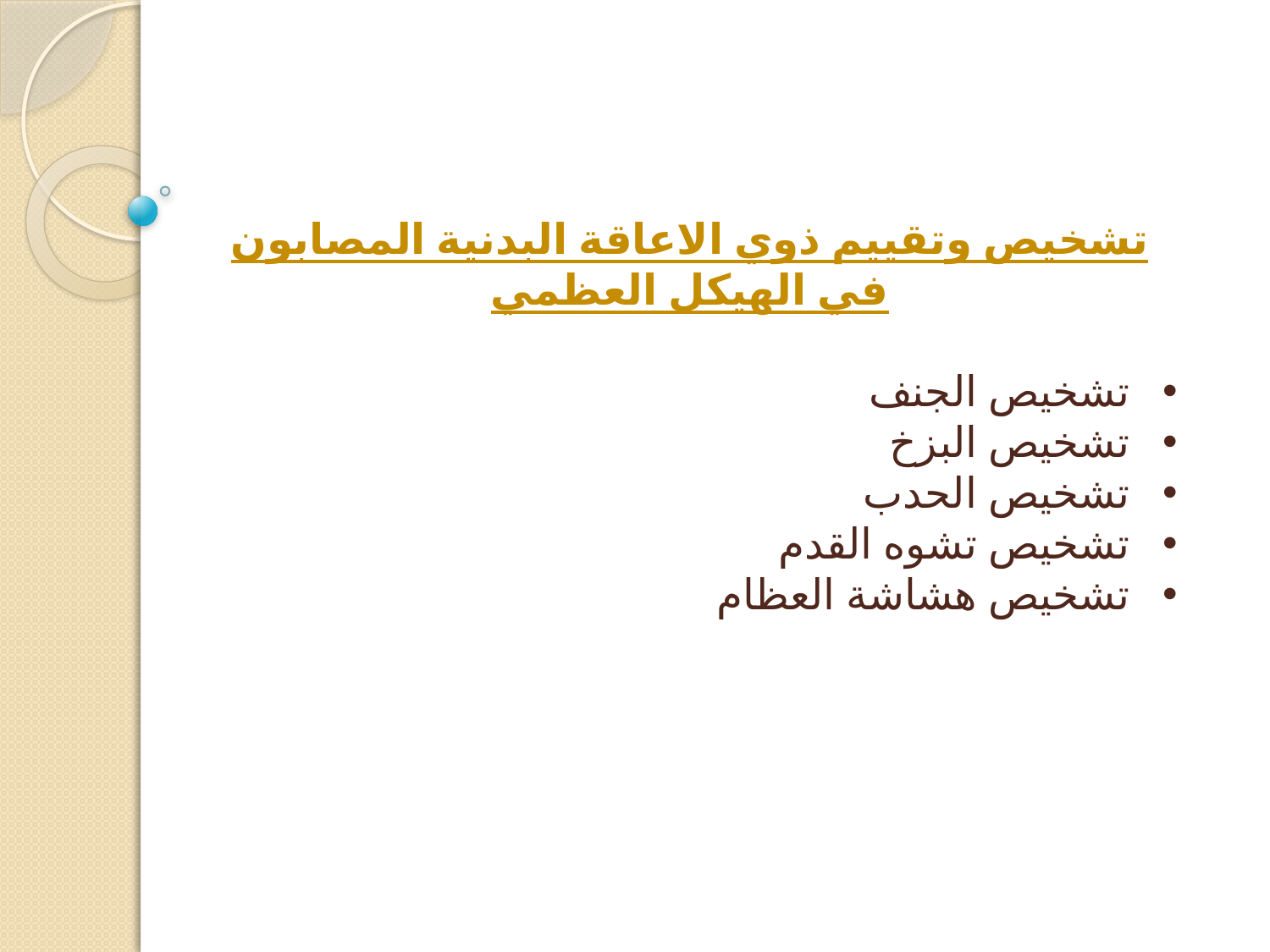

تشخيص وتقييم ذوي الاعاقة البدنية المصابون في الهيكل العظمي

تشخيص الجنف
تشخيص البزخ
تشخيص الحدب
تشخيص تشوه القدم
تشخيص هشاشة العظام